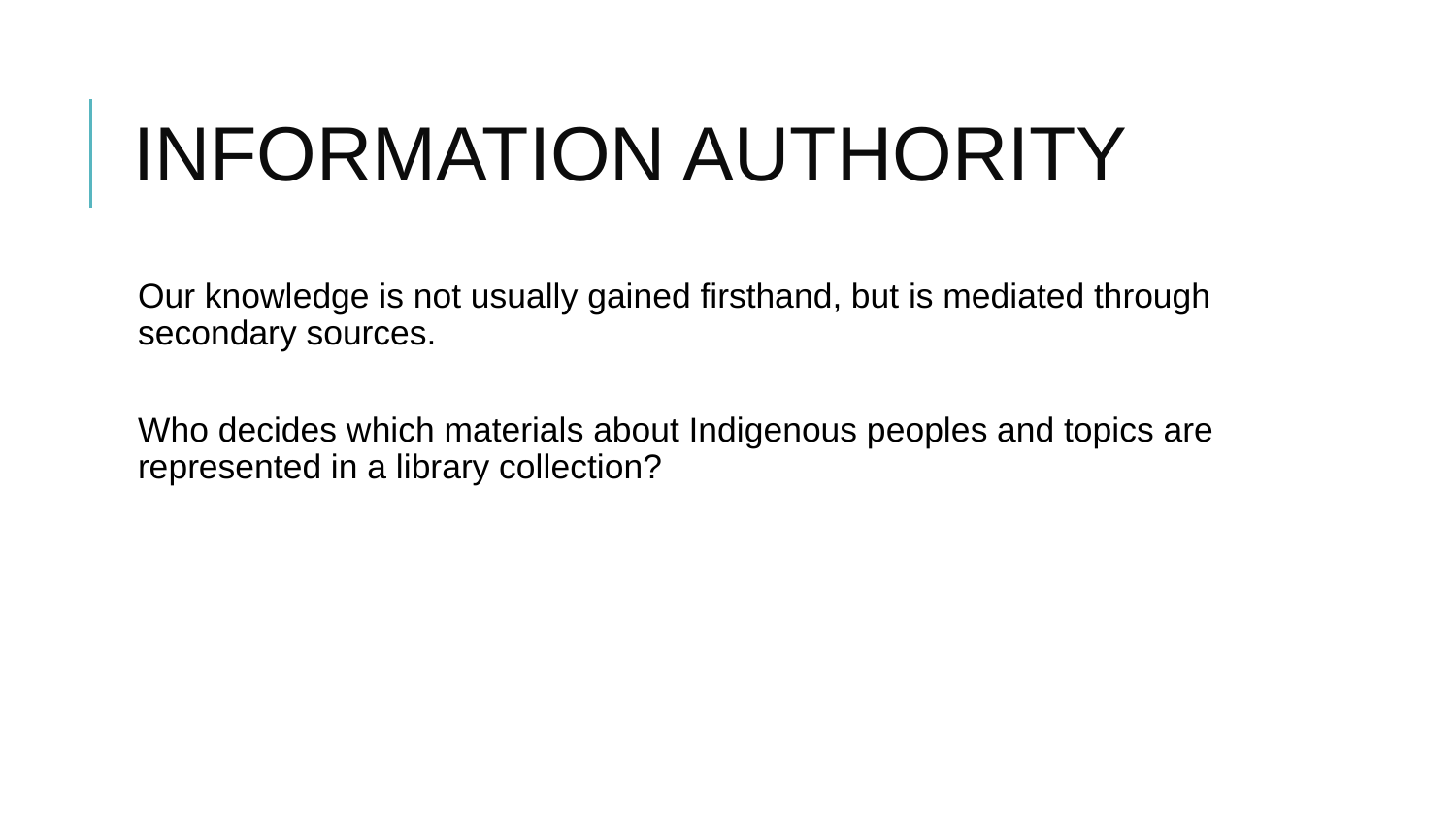

# INFORMATION AUTHORITY
Our knowledge is not usually gained firsthand, but is mediated through secondary sources.
Who decides which materials about Indigenous peoples and topics are represented in a library collection?